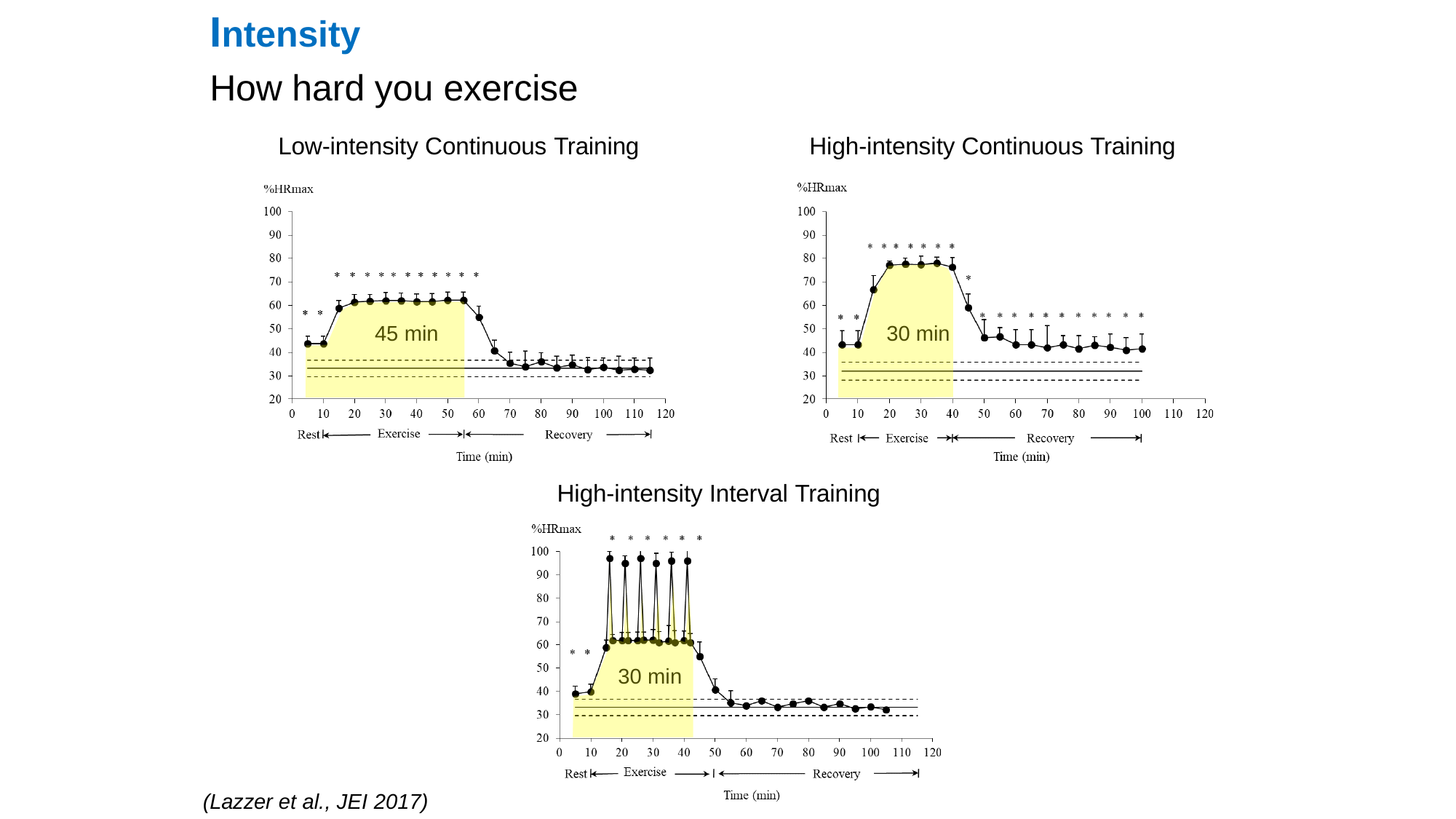

# Intensity
How hard you exercise
Low-intensity Continuous Training
High-intensity Continuous Training

45 min
30 min
High-intensity Interval Training

30 min
(Lazzer et al., JEI 2017)